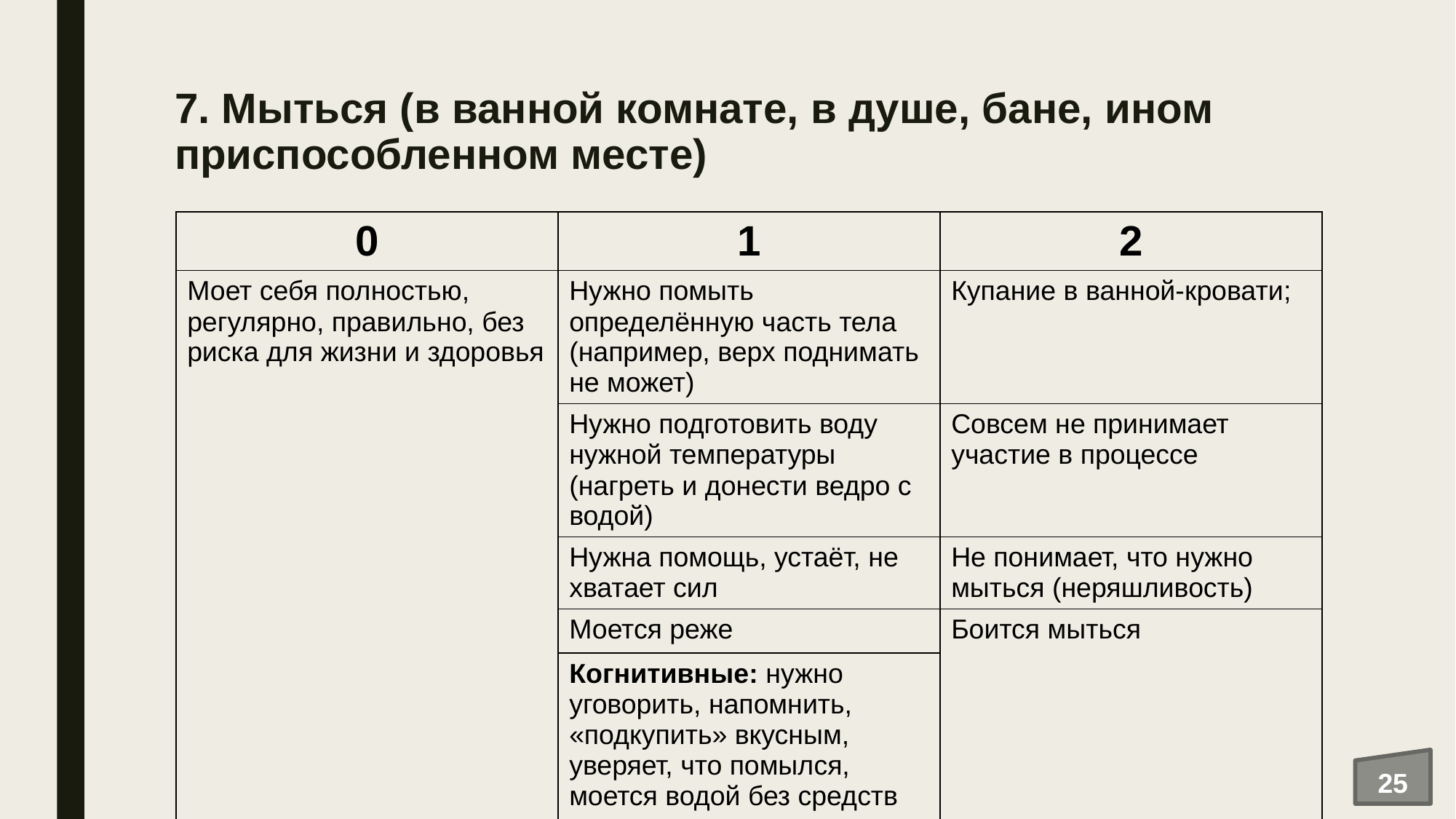

# 7. Мыться (в ванной комнате, в душе, бане, ином приспособленном месте)
| 0 | 1 | 2 |
| --- | --- | --- |
| Моет себя полностью, регулярно, правильно, без риска для жизни и здоровья | Нужно помыть определённую часть тела (например, верх поднимать не может) | Купание в ванной-кровати; |
|  | Нужно подготовить воду нужной температуры (нагреть и донести ведро с водой) | Совсем не принимает участие в процессе |
|  | Нужна помощь, устаёт, не хватает сил | Не понимает, что нужно мыться (неряшливость) |
|  | Моется реже | Боится мыться |
|  | Когнитивные: нужно уговорить, напомнить, «подкупить» вкусным, уверяет, что помылся, моется водой без средств гигиены |  |
25